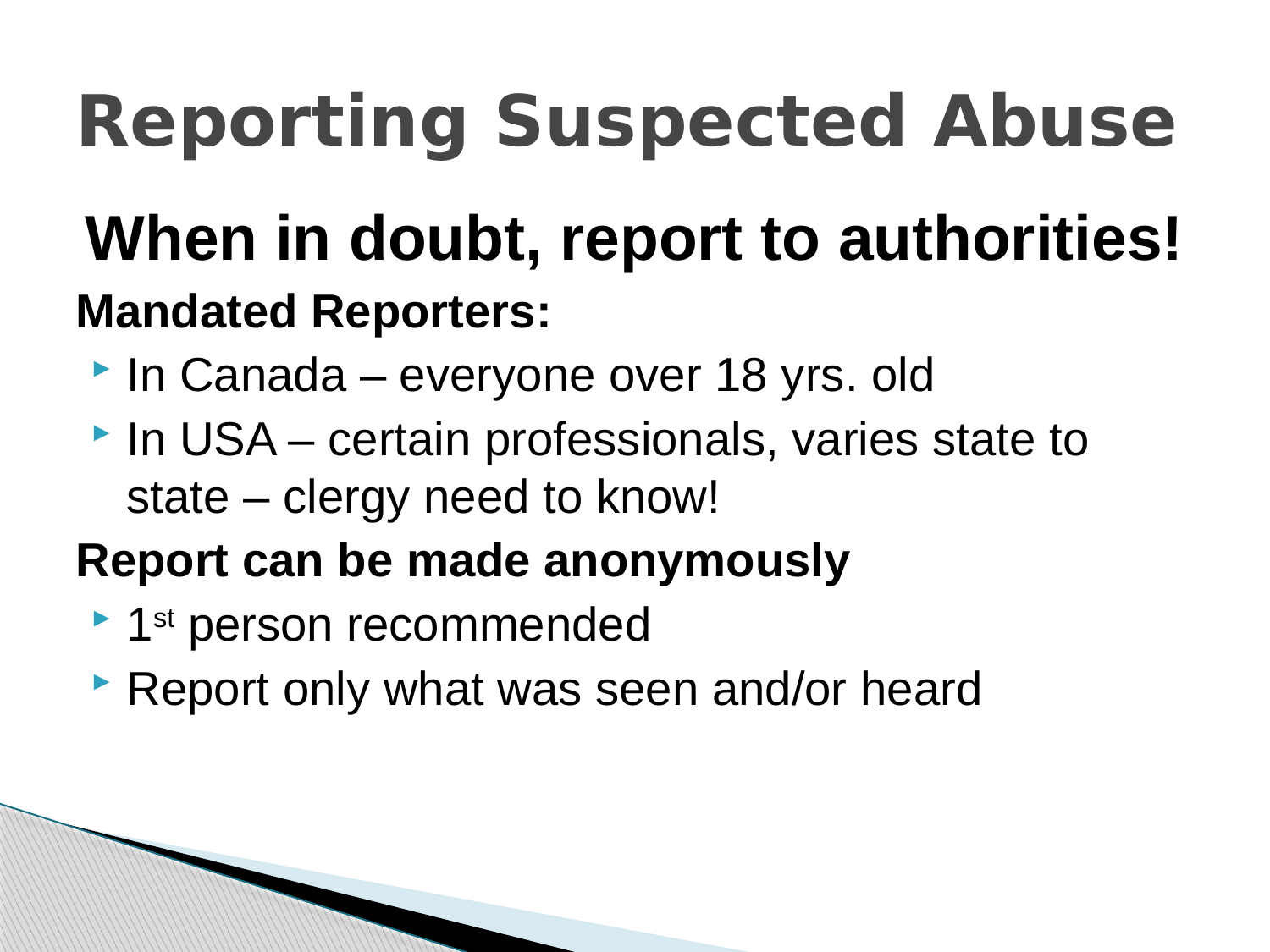

# Reporting Suspected Abuse
When in doubt, report to authorities!
Mandated Reporters:
In Canada – everyone over 18 yrs. old
In USA – certain professionals, varies state to state – clergy need to know!
Report can be made anonymously
1st person recommended
Report only what was seen and/or heard